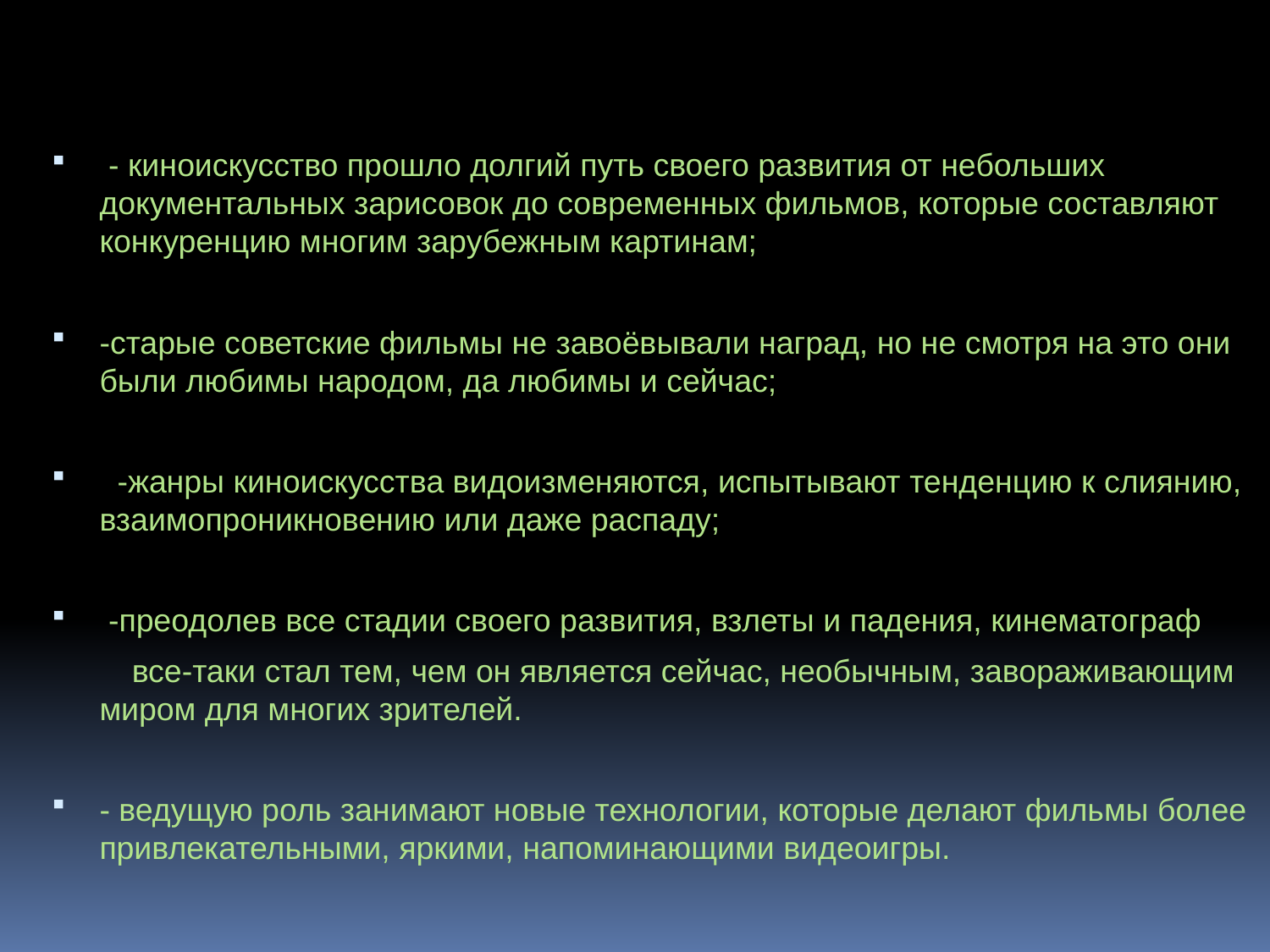

- киноискусство прошло долгий путь своего развития от небольших документальных зарисовок до современных фильмов, которые составляют конкуренцию многим зарубежным картинам;

-старые советские фильмы не завоёвывали наград, но не смотря на это они были любимы народом, да любимы и сейчас;

  -жанры киноискусства видоизменяются, испытывают тенденцию к слиянию, взаимопроникновению или даже распаду;

 -преодолев все стадии своего развития, взлеты и падения, кинематограф
         все-таки стал тем, чем он является сейчас, необычным, завораживающим миром для многих зрителей.

- ведущую роль занимают новые технологии, которые делают фильмы более привлекательными, яркими, напоминающими видеоигры.